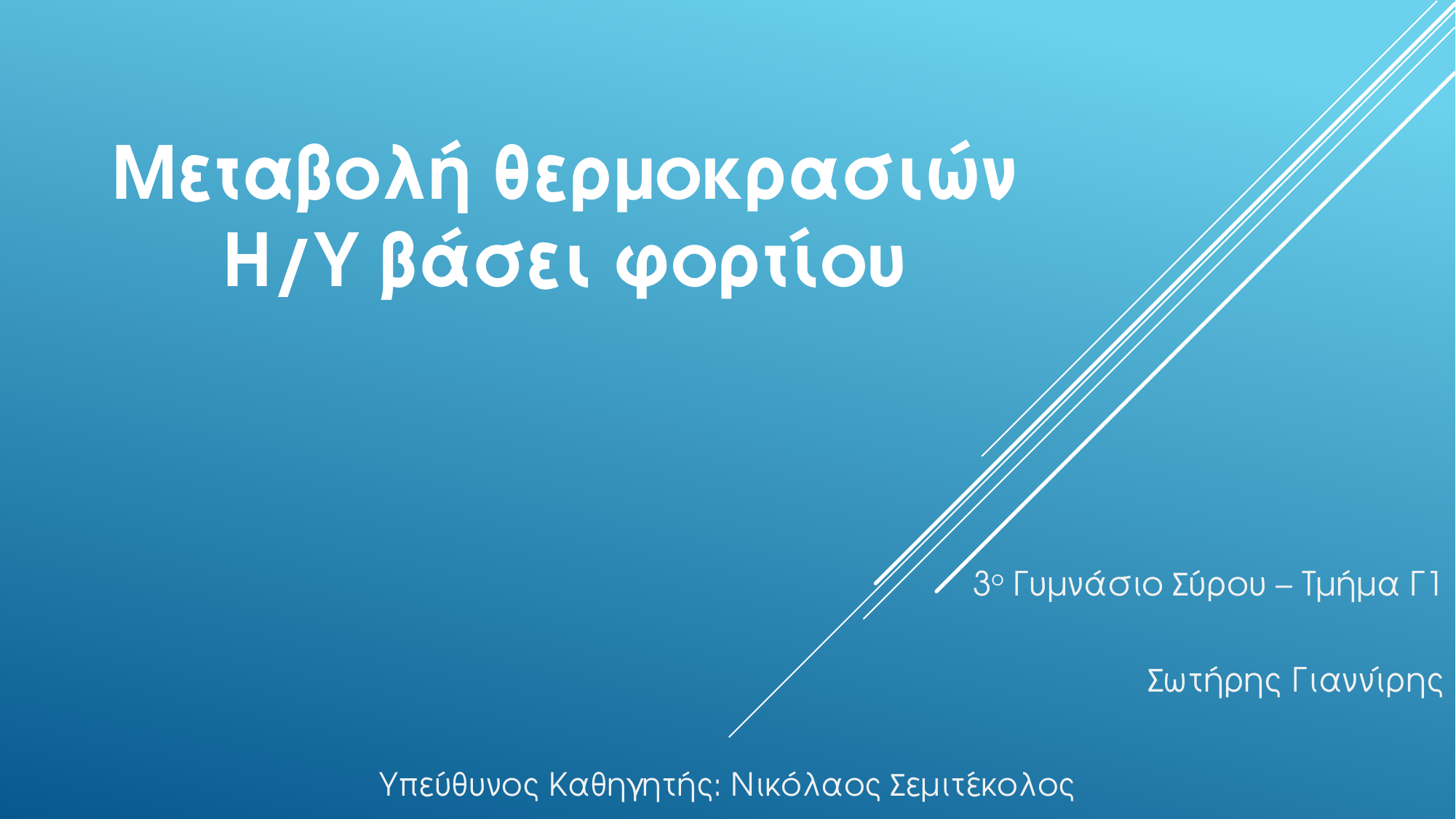

# Μεταβολή θερμοκρασιών Η/Υ βάσει φορτίου
3ο Γυμνάσιο Σύρου – Τμήμα Γ1
Σωτήρης Γιαννίρης

Υπεύθυνος Καθηγητής: Νικόλαος Σεμιτέκολος